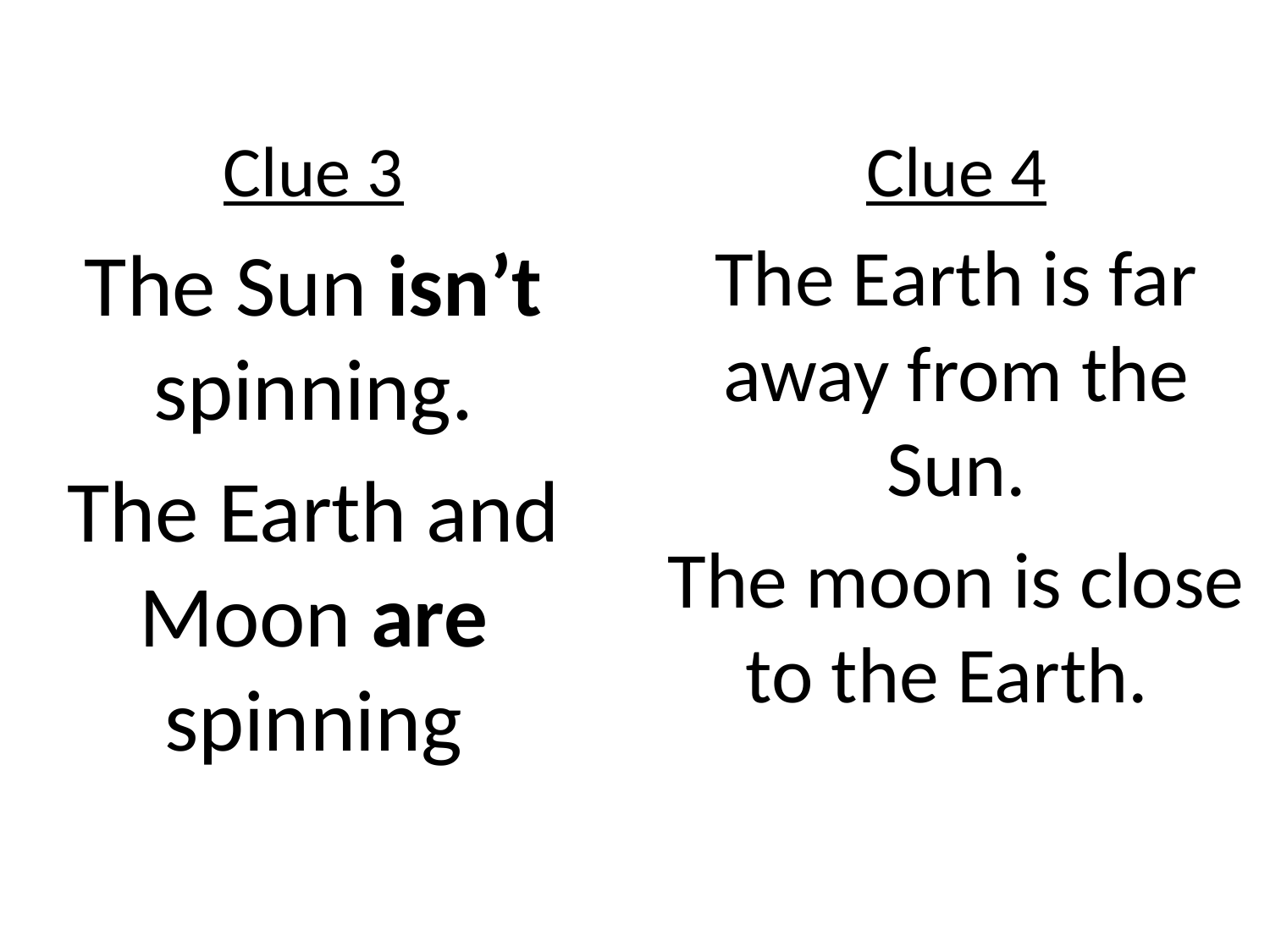

Clue 3
The Sun isn’t spinning.
The Earth and Moon are spinning
Clue 4
The Earth is far away from the Sun.
The moon is close to the Earth.